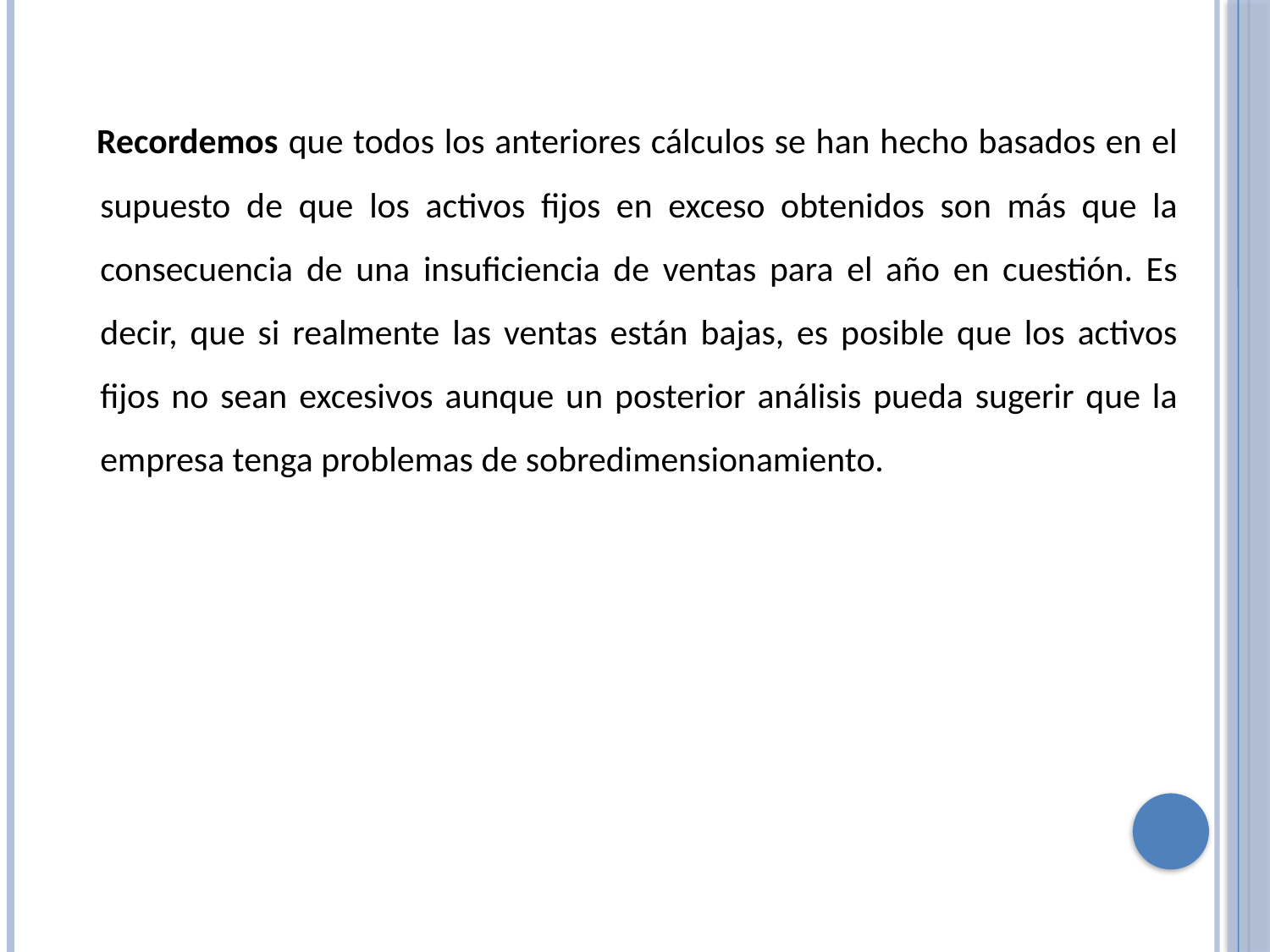

Recordemos que todos los anteriores cálculos se han hecho basados en el supuesto de que los activos fijos en exceso obtenidos son más que la consecuencia de una insuficiencia de ventas para el año en cuestión. Es decir, que si realmente las ventas están bajas, es posible que los activos fijos no sean excesivos aunque un posterior análisis pueda sugerir que la empresa tenga problemas de sobredimensionamiento.